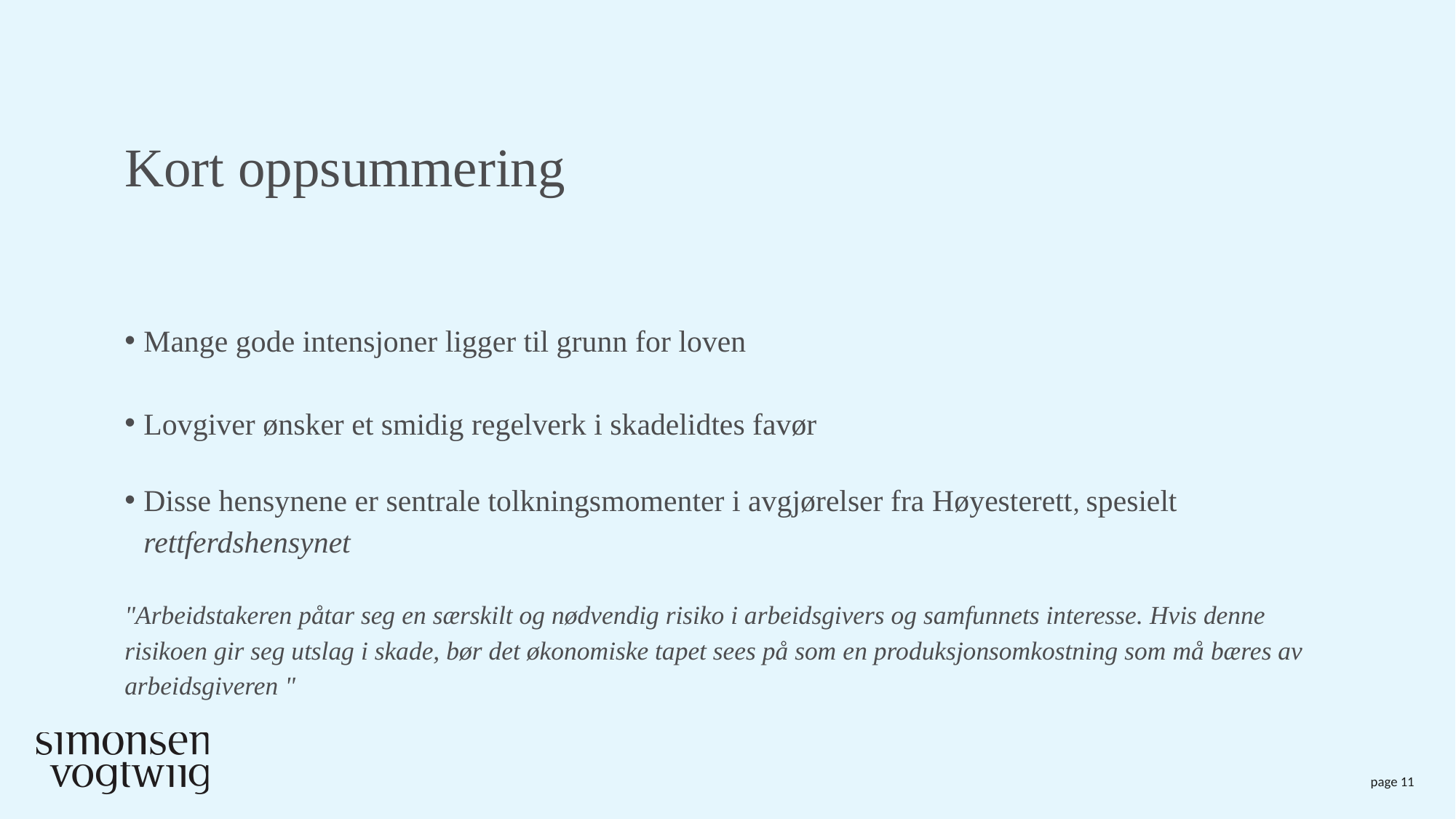

# Kort oppsummering

Mange gode intensjoner ligger til grunn for loven

Lovgiver ønsker et smidig regelverk i skadelidtes favør

Disse hensynene er sentrale tolkningsmomenter i avgjørelser fra Høyesterett, spesielt rettferdshensynet

"Arbeidstakeren påtar seg en særskilt og nødvendig risiko i arbeidsgivers og samfunnets interesse. Hvis denne  risikoen gir seg utslag i skade, bør det økonomiske tapet sees på som en produksjonsomkostning som må bæres av arbeidsgiveren "

page 11